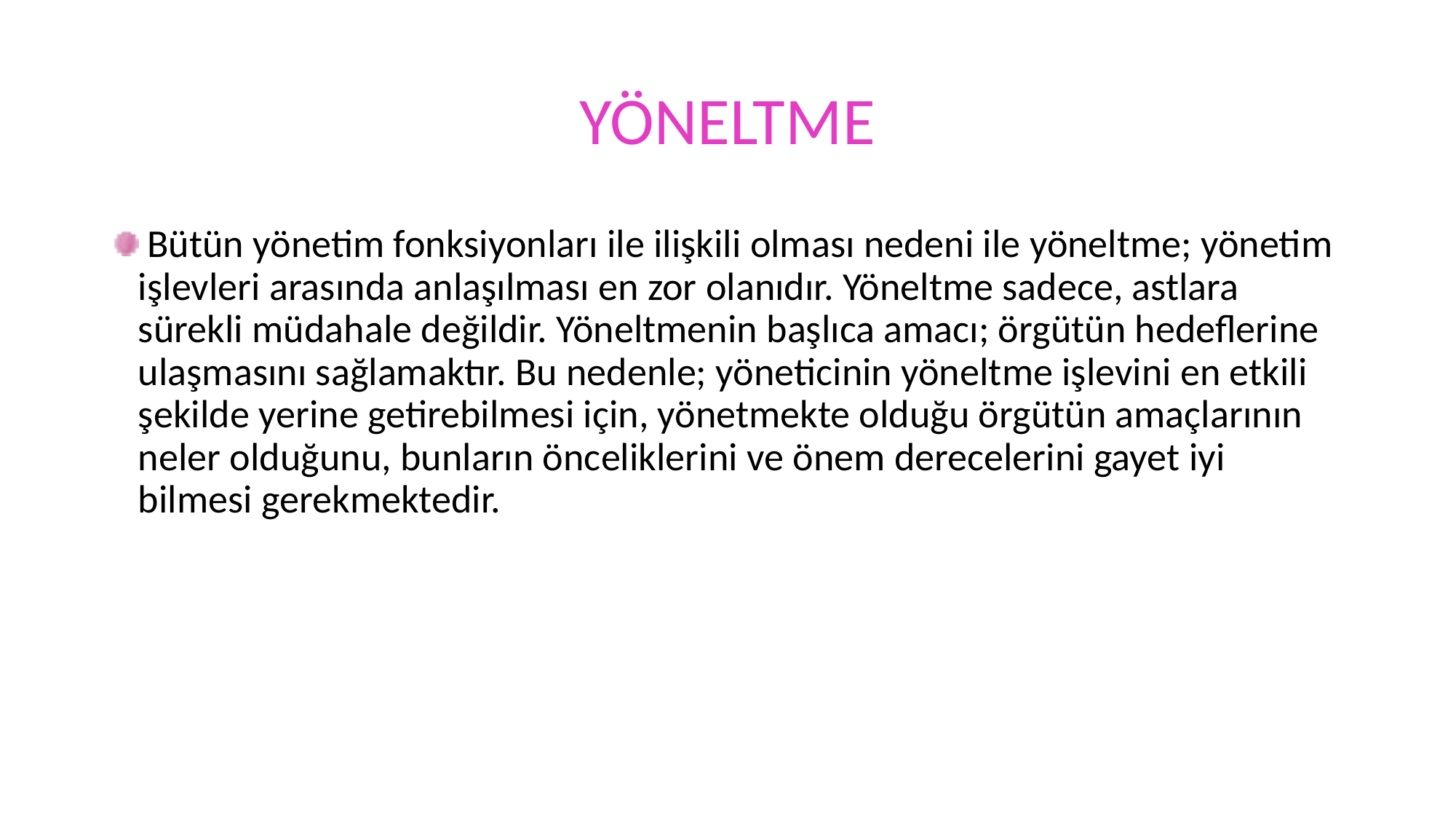

# YÖNELTME
 Bütün yönetim fonksiyonları ile ilişkili olması nedeni ile yöneltme; yönetim işlevleri arasında anlaşılması en zor olanıdır. Yöneltme sadece, astlara sürekli müdahale değildir. Yöneltmenin başlıca amacı; örgütün hedeflerine ulaşmasını sağlamaktır. Bu nedenle; yöneticinin yöneltme işlevini en etkili şekilde yerine getirebilmesi için, yönetmekte olduğu örgütün amaçlarının neler olduğunu, bunların önceliklerini ve önem derecelerini gayet iyi bilmesi gerekmektedir.